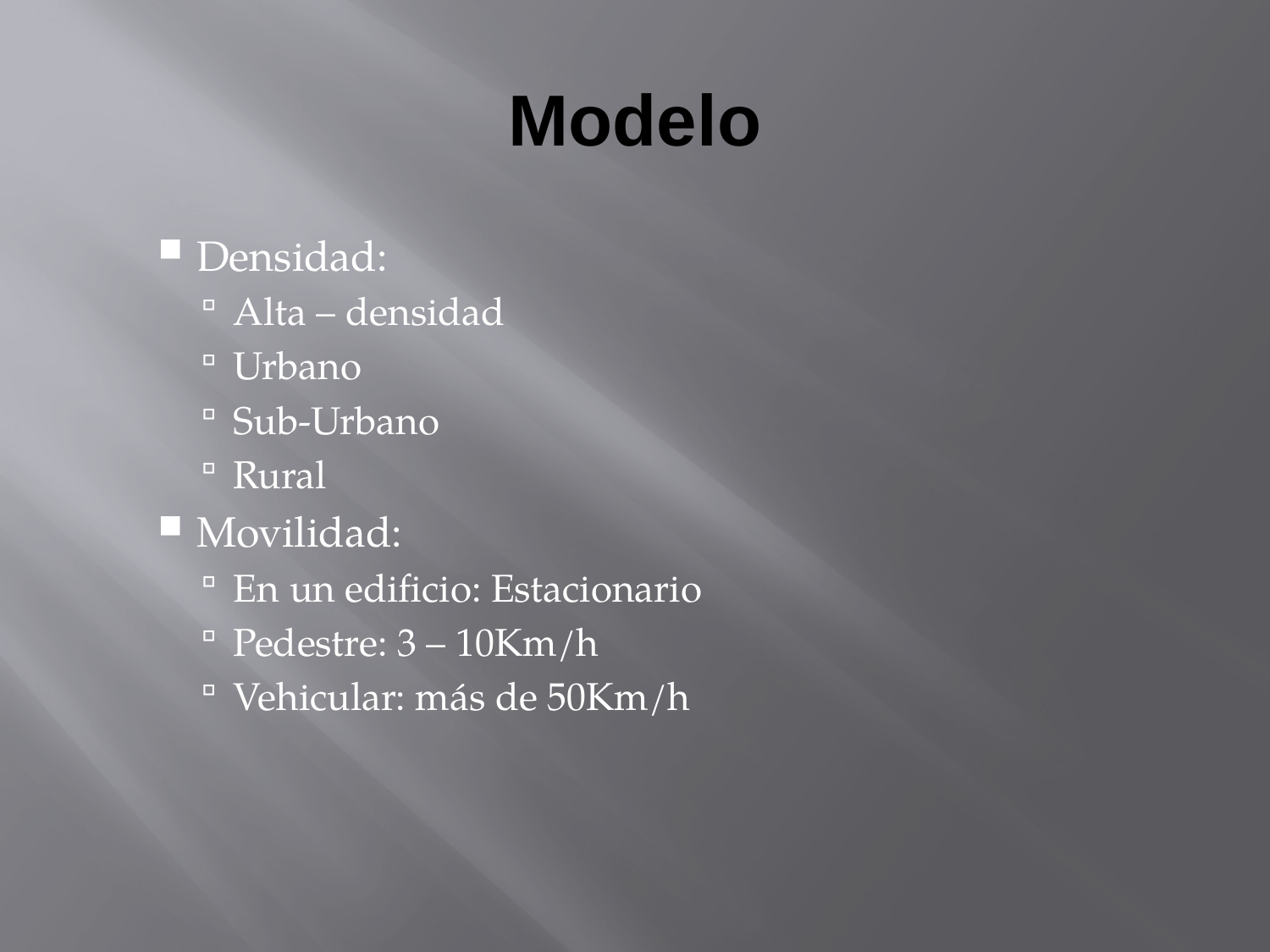

# Modelo
Densidad:
Alta – densidad
Urbano
Sub-Urbano
Rural
Movilidad:
En un edificio: Estacionario
Pedestre: 3 – 10Km/h
Vehicular: más de 50Km/h